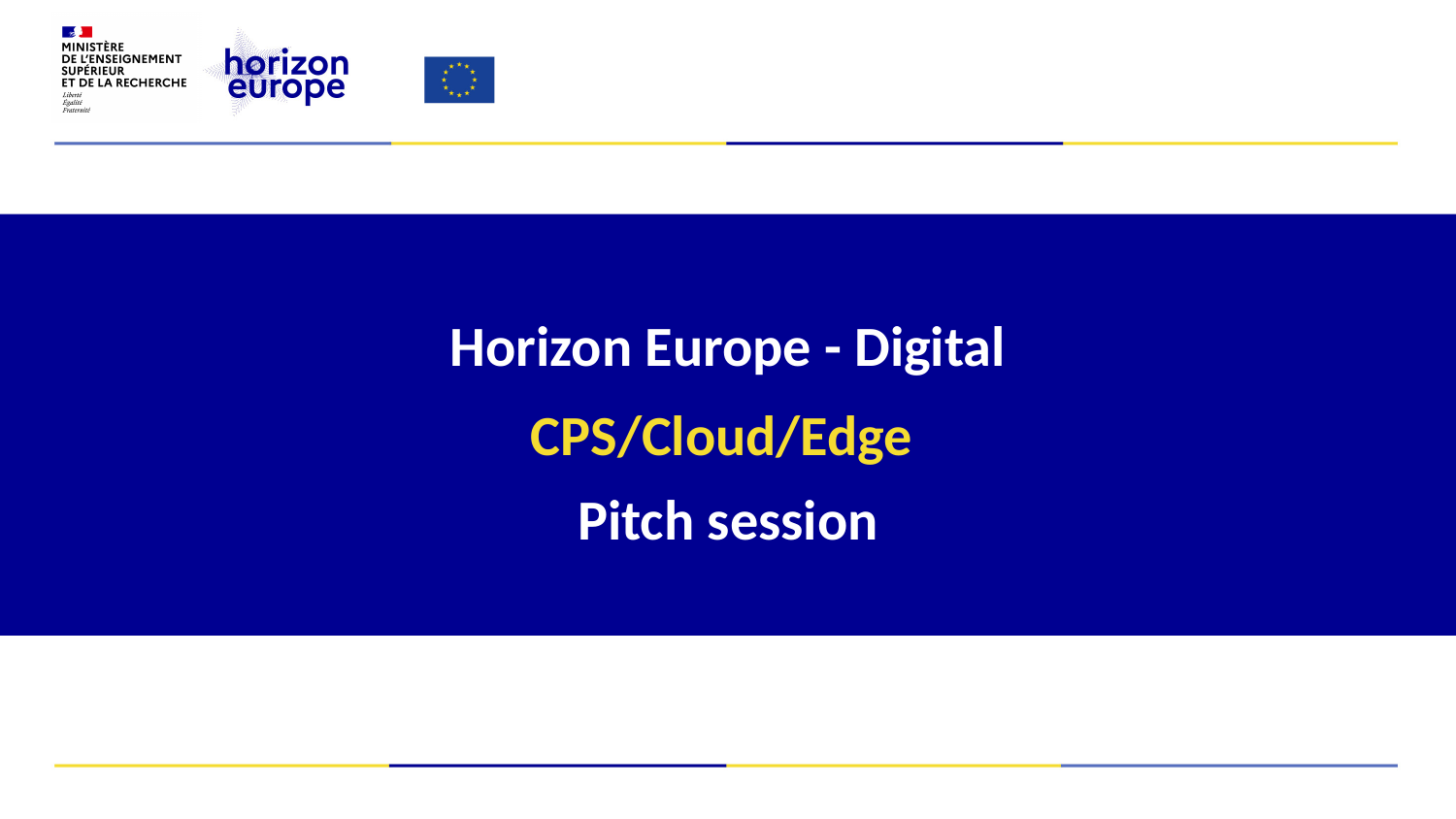

Horizon Europe - Digital
CPS/Cloud/Edge
Pitch session